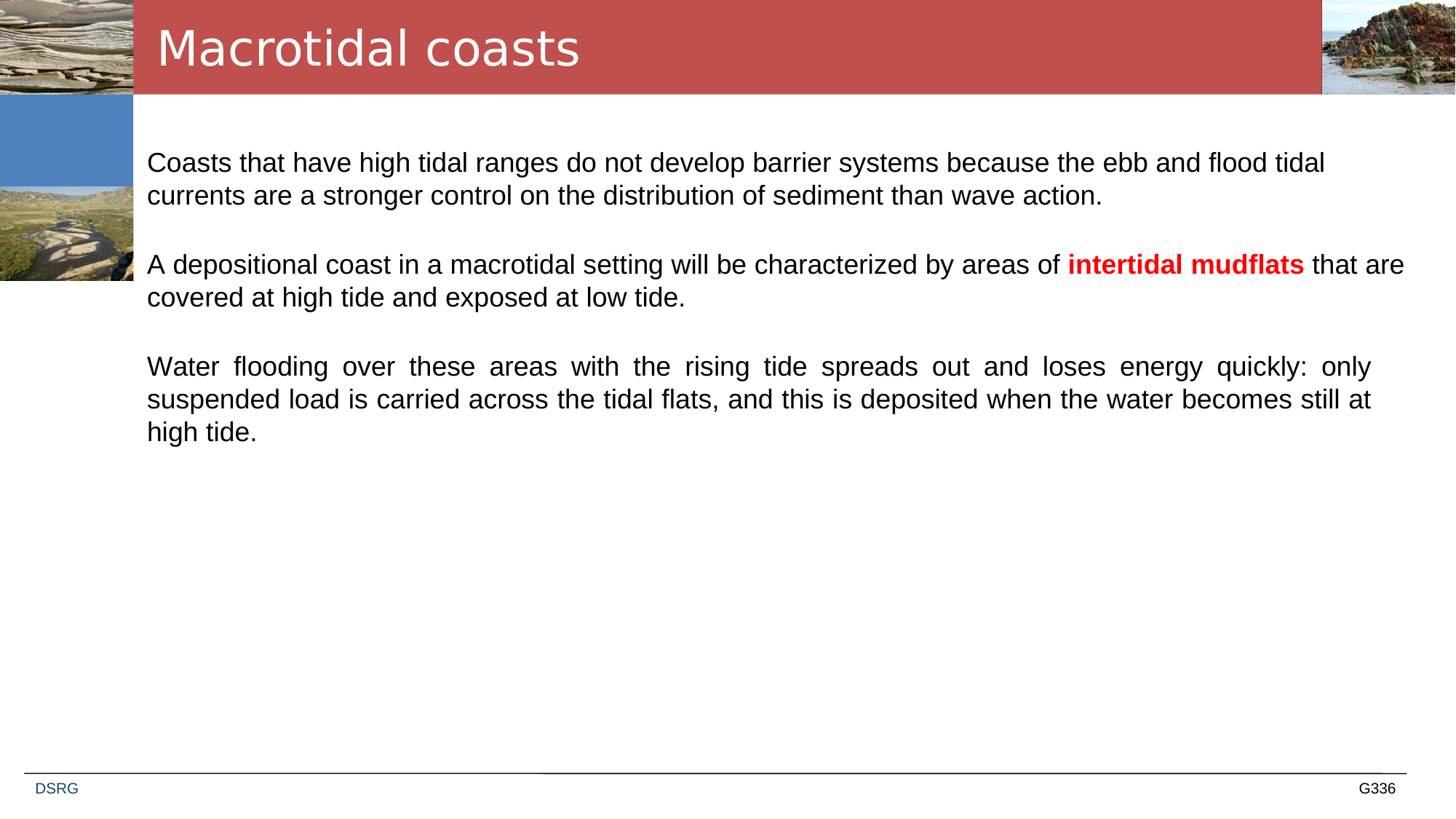

# Macrotidal coasts

Coasts that have high tidal ranges do not develop barrier systems because the ebb and flood tidal currents are a stronger control on the distribution of sediment than wave action.

A depositional coast in a macrotidal setting will be characterized by areas of intertidal mudflats that are covered at high tide and exposed at low tide.

Water flooding over these areas with the rising tide spreads out and loses energy quickly: only suspended load is carried across the tidal flats, and this is deposited when the water becomes still at high tide.

DSRG
G336